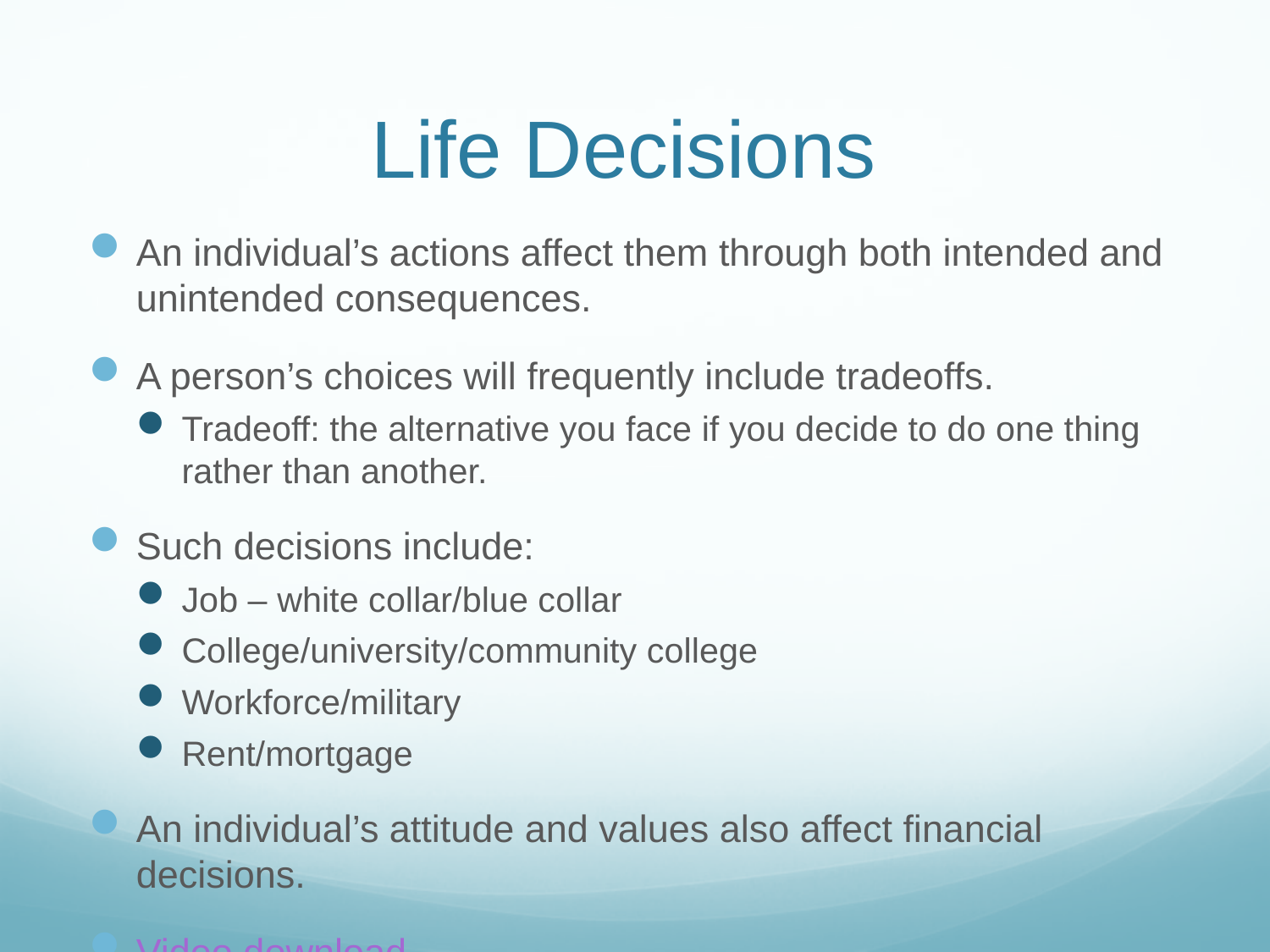

# Life Decisions
An individual’s actions affect them through both intended and unintended consequences.
A person’s choices will frequently include tradeoffs.
Tradeoff: the alternative you face if you decide to do one thing rather than another.
Such decisions include:
Job – white collar/blue collar
College/university/community college
Workforce/military
Rent/mortgage
An individual’s attitude and values also affect financial decisions.
Video download